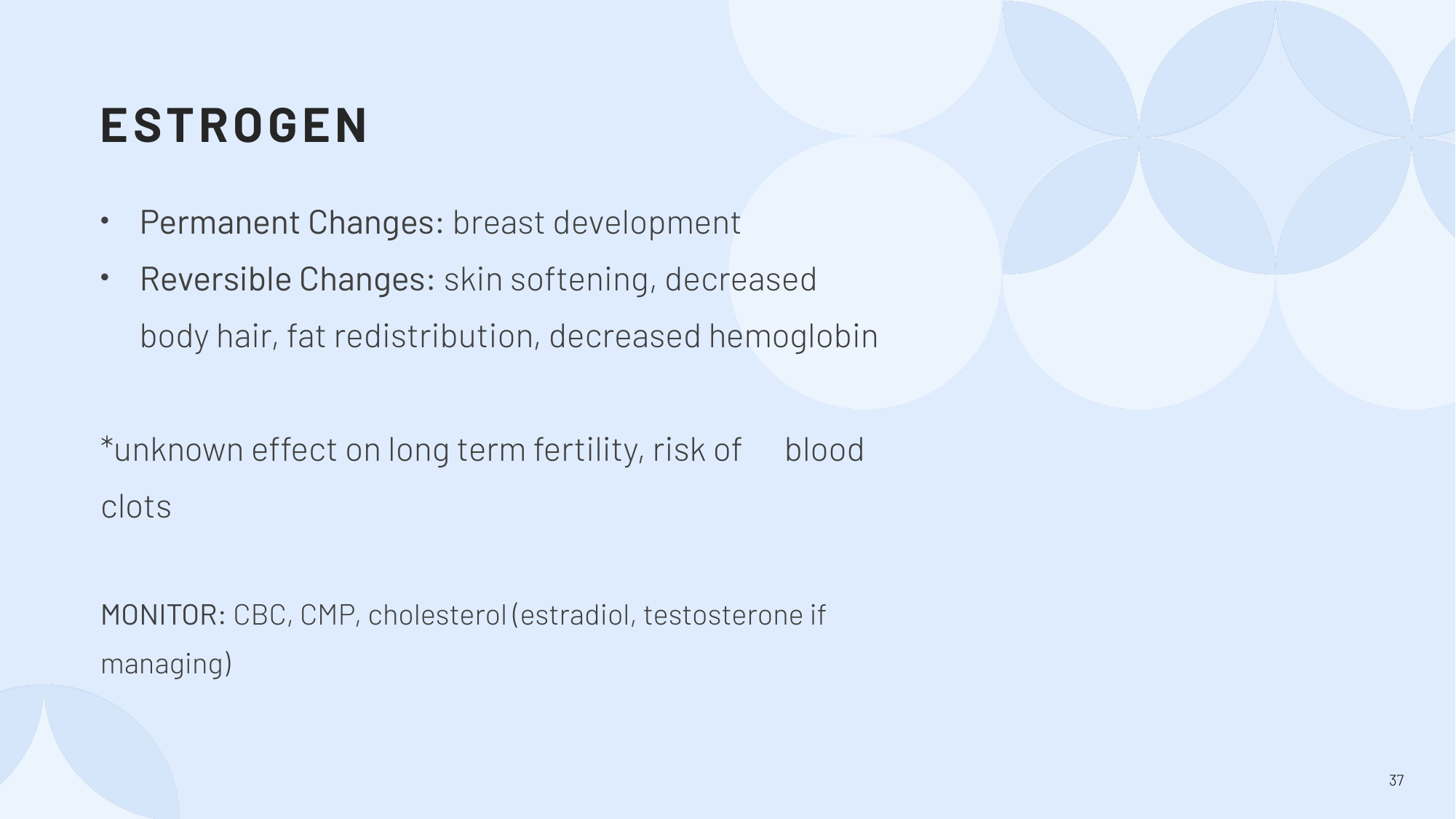

# ESTROGEN
Permanent Changes: breast development
Reversible Changes: skin softening, decreased body hair, fat redistribution, decreased hemoglobin

*unknown effect on long term fertility, risk of  blood clots

MONITOR: CBC, CMP, cholesterol (estradiol, testosterone if managing)

37